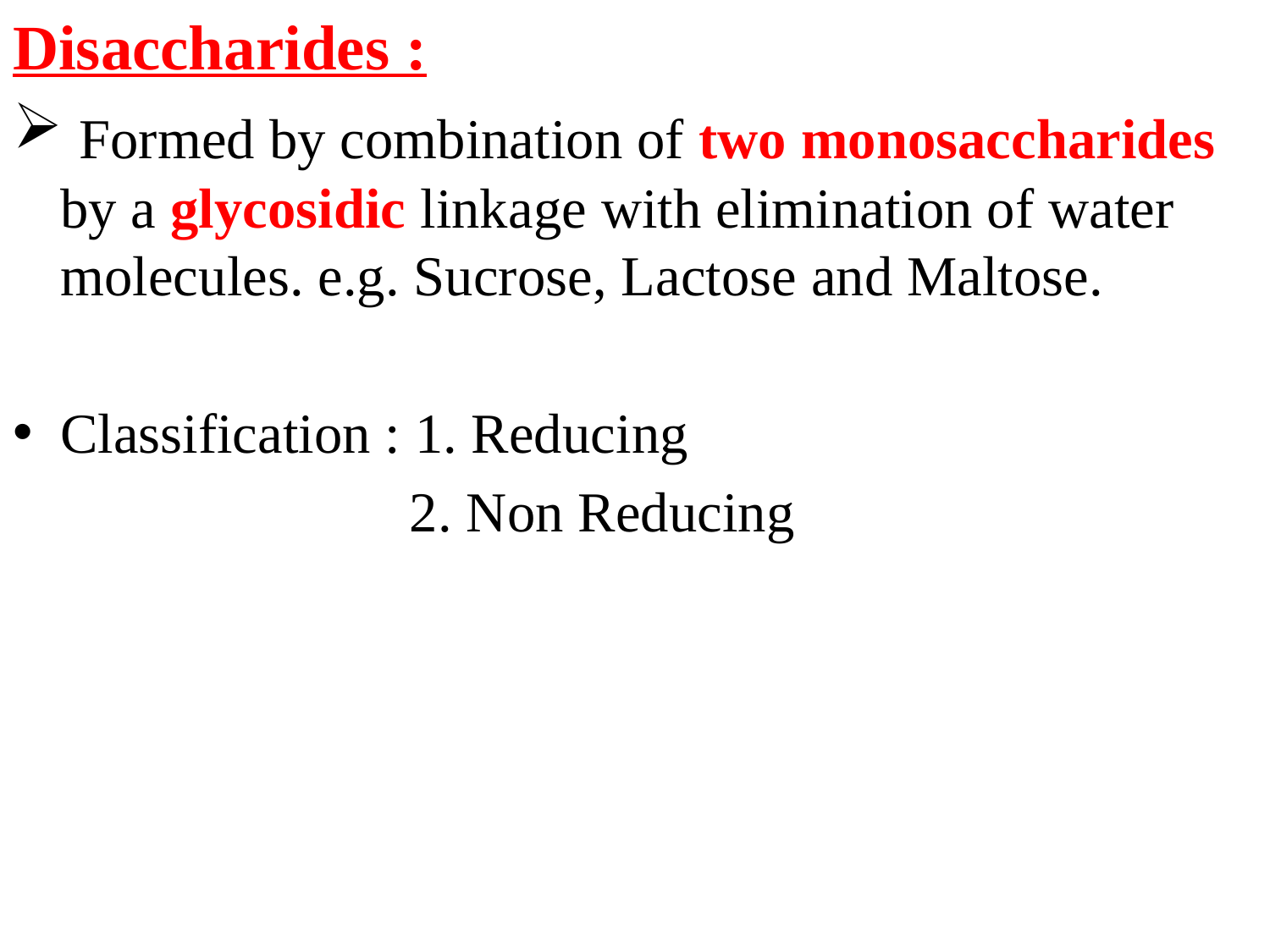

Disaccharides :
 Formed by combination of two monosaccharides by a glycosidic linkage with elimination of water molecules. e.g. Sucrose, Lactose and Maltose.

Classification : 1. Reducing
                            2. Non Reducing